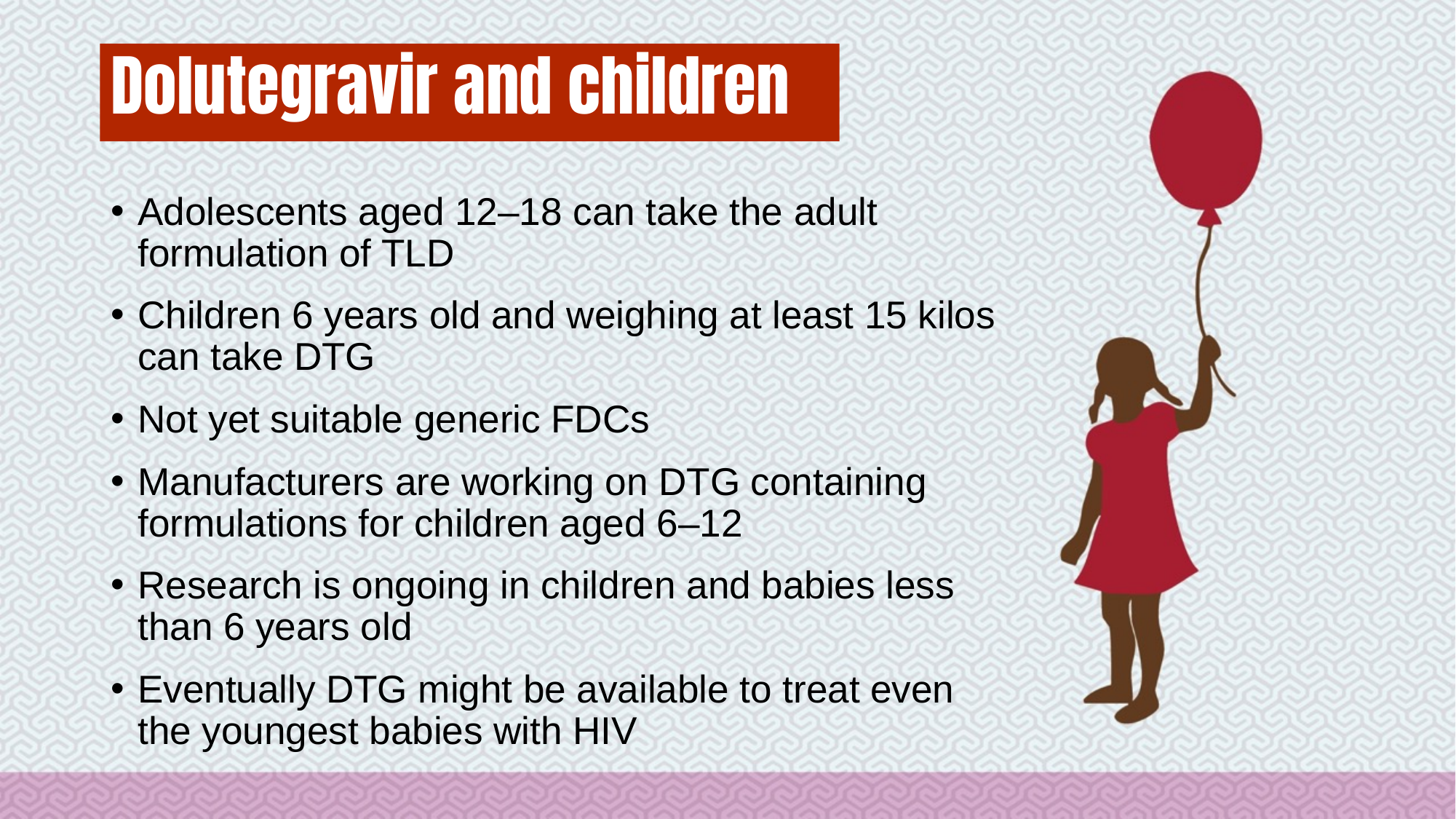

# Dolutegravir and children
Adolescents aged 12–18 can take the adult formulation of TLD
Children 6 years old and weighing at least 15 kilos can take DTG
Not yet suitable generic FDCs
Manufacturers are working on DTG containing formulations for children aged 6–12
Research is ongoing in children and babies less than 6 years old
Eventually DTG might be available to treat even the youngest babies with HIV